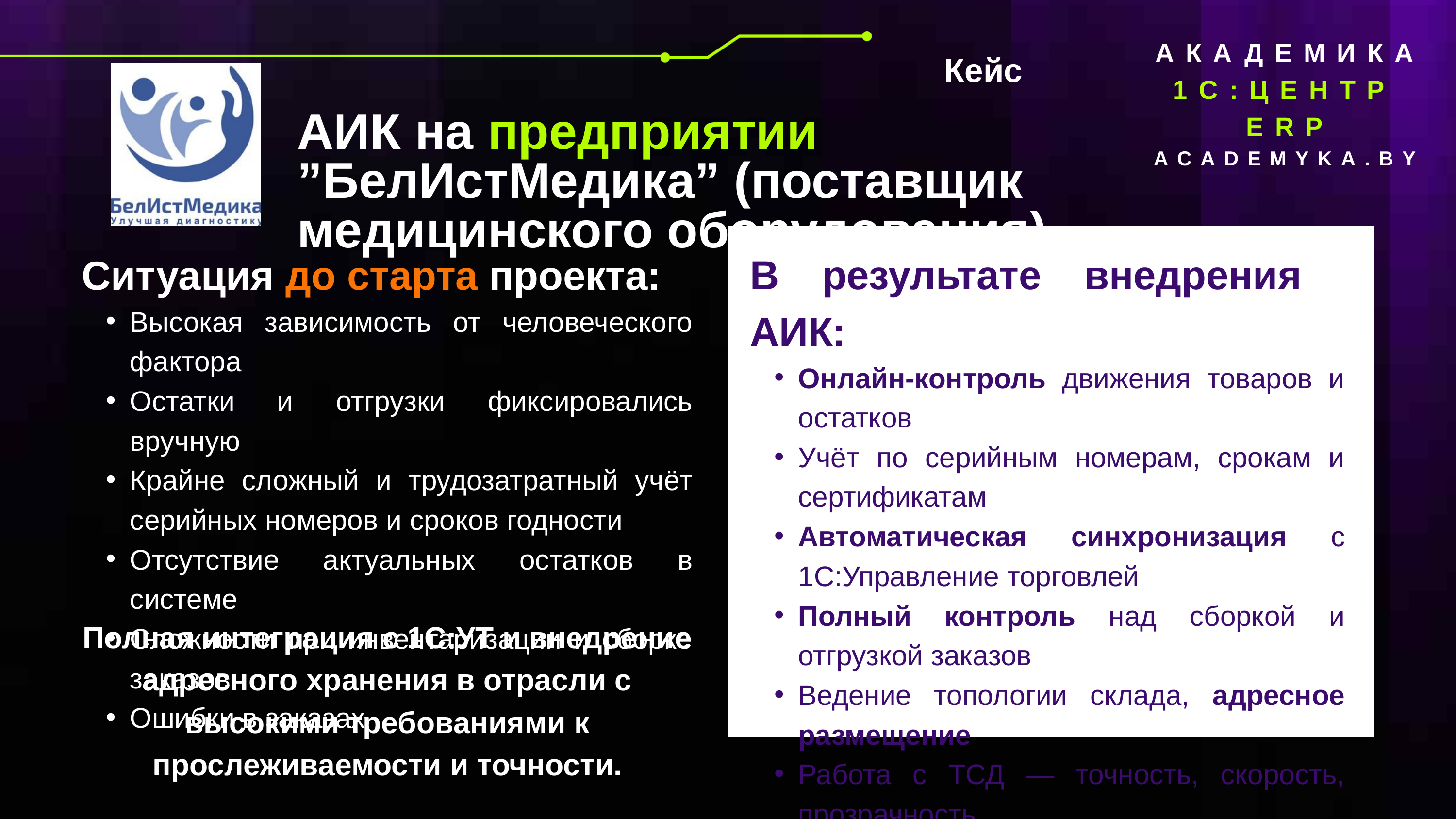

АКАДЕМИКА
1C:ЦЕНТР ERP
ACADEMYKA.BY

Кейс

АИК на предприятии ”БелИстМедика” (поставщик медицинского оборудования)

В результате внедрения  АИК:
Онлайн-контроль движения товаров и остатков
Учёт по серийным номерам, срокам и сертификатам
Автоматическая синхронизация с 1С:Управление торговлей
Полный контроль над сборкой и отгрузкой заказов
Ведение топологии склада, адресное размещение
Работа с ТСД — точность, скорость, прозрачность
Ситуация до старта проекта:
Высокая зависимость от человеческого фактора
Остатки и отгрузки фиксировались вручную
Крайне сложный и трудозатратный учёт серийных номеров и сроков годности
Отсутствие актуальных остатков в системе
Сложности при инвентаризации и сборке заказов
Ошибки в заказах

Полная интеграция с 1С:УТ и внедрение адресного хранения в отрасли с высокими требованиями к прослеживаемости и точности.